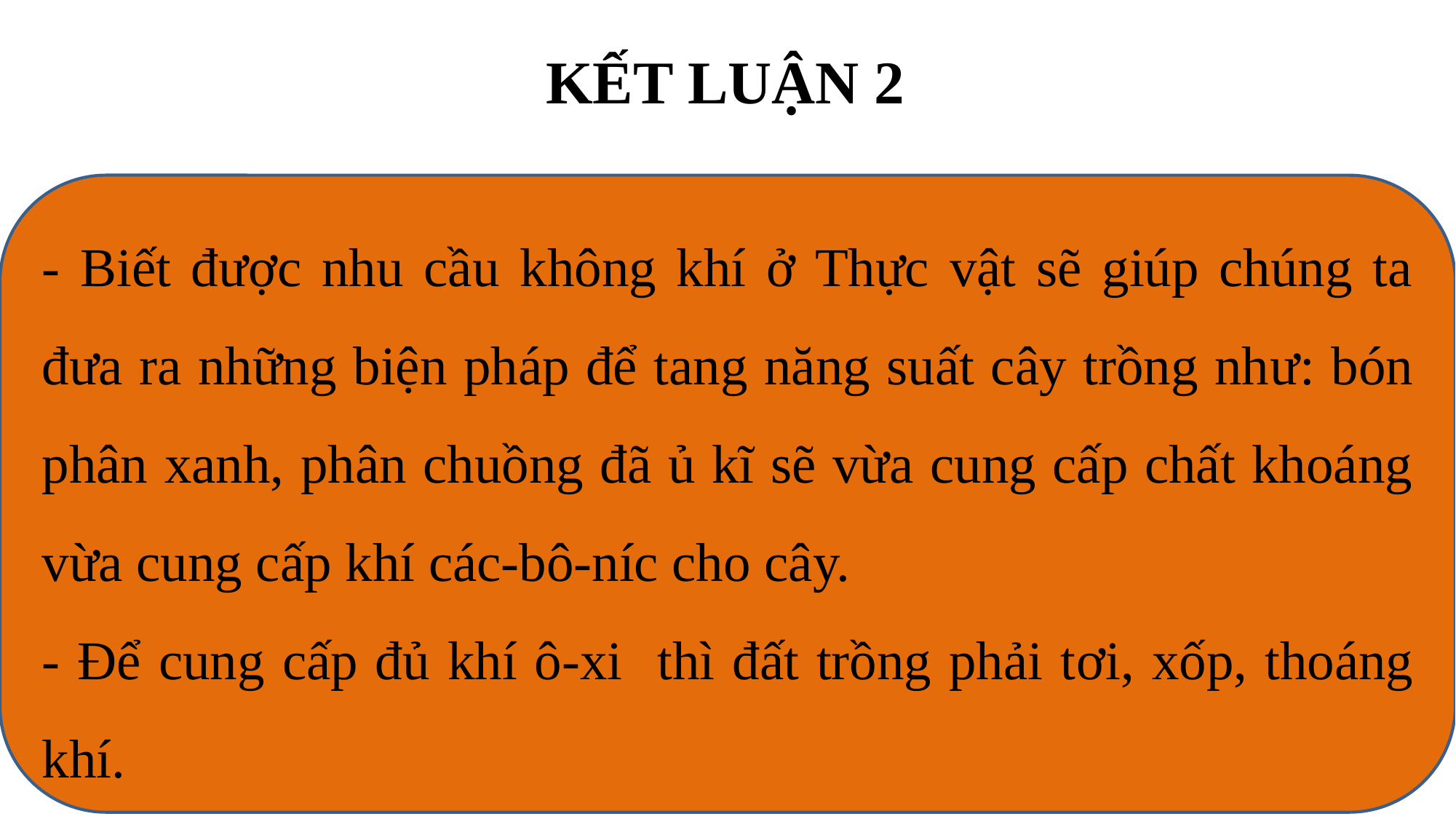

KẾT LUẬN 2
- Biết được nhu cầu không khí ở Thực vật sẽ giúp chúng ta đưa ra những biện pháp để tang năng suất cây trồng như: bón phân xanh, phân chuồng đã ủ kĩ sẽ vừa cung cấp chất khoáng vừa cung cấp khí các-bô-níc cho cây.
- Để cung cấp đủ khí ô-xi  thì đất trồng phải tơi, xốp, thoáng khí.